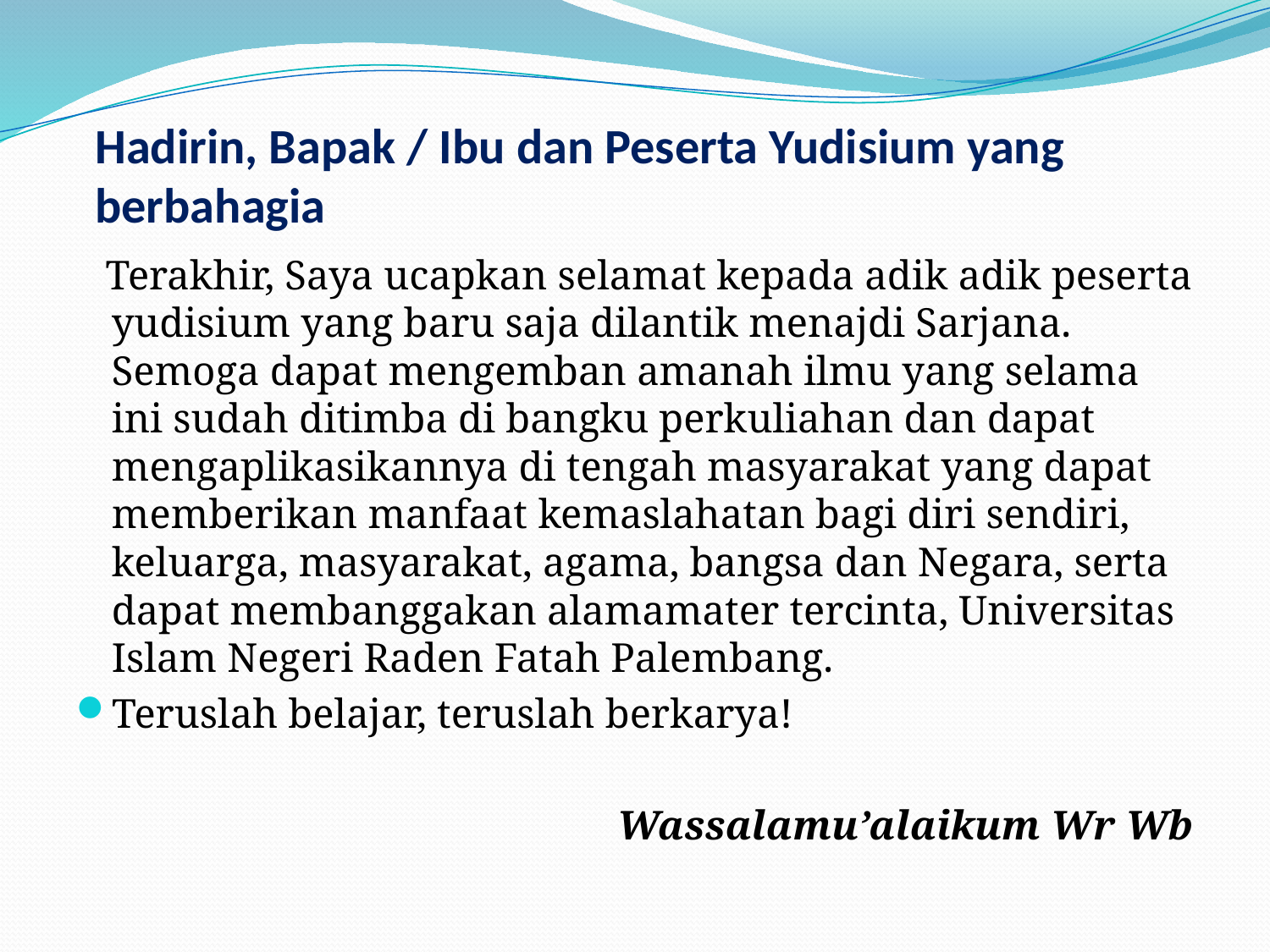

# Hadirin, Bapak / Ibu dan Peserta Yudisium yang berbahagia
Terakhir, Saya ucapkan selamat kepada adik adik peserta yudisium yang baru saja dilantik menajdi Sarjana. Semoga dapat mengemban amanah ilmu yang selama ini sudah ditimba di bangku perkuliahan dan dapat mengaplikasikannya di tengah masyarakat yang dapat memberikan manfaat kemaslahatan bagi diri sendiri, keluarga, masyarakat, agama, bangsa dan Negara, serta dapat membanggakan alamamater tercinta, Universitas Islam Negeri Raden Fatah Palembang.
Teruslah belajar, teruslah berkarya!

Wassalamu’alaikum Wr Wb